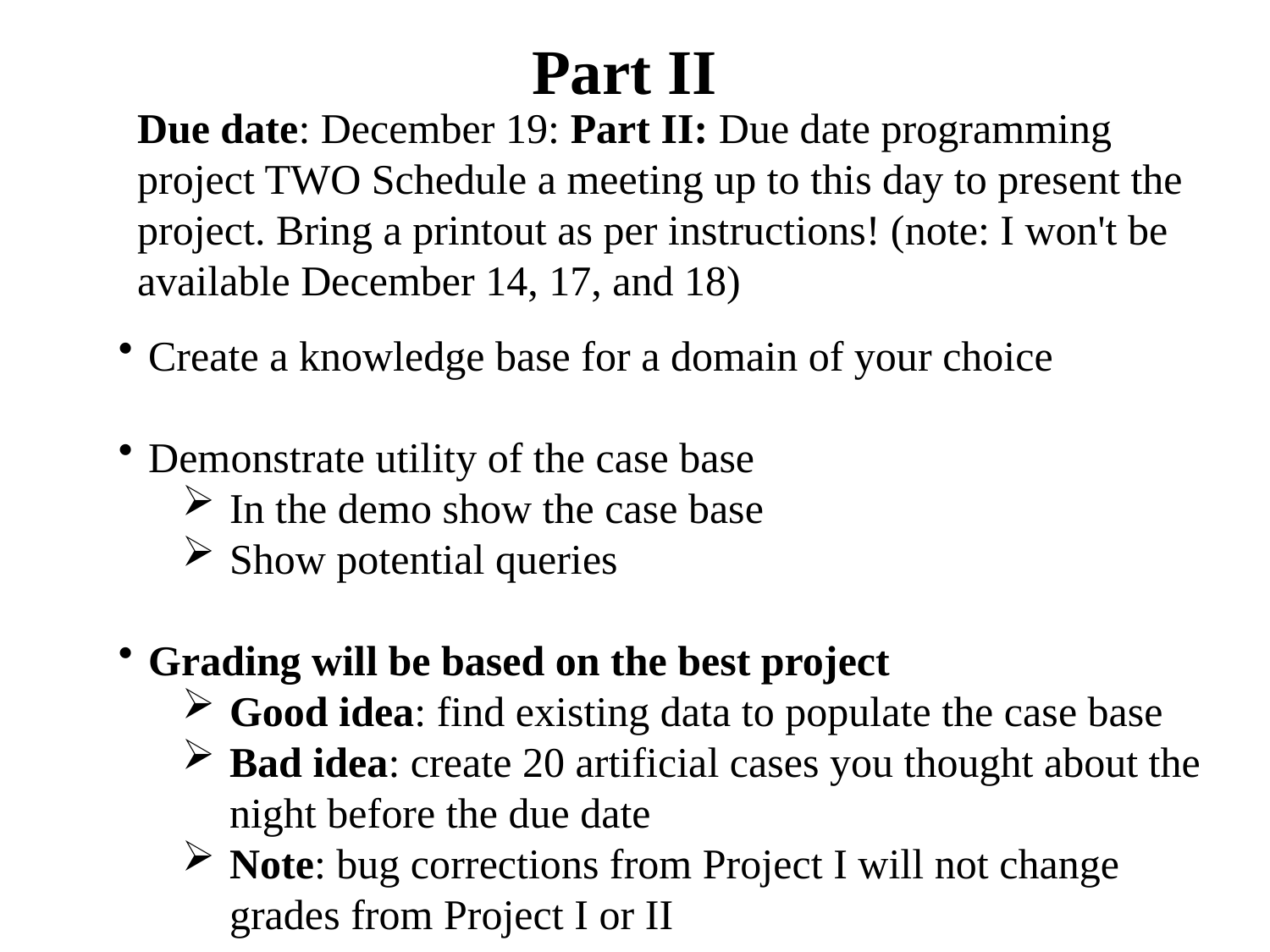

# Part II
Due date: December 19: Part II: Due date programming project TWO Schedule a meeting up to this day to present the project. Bring a printout as per instructions! (note: I won't be available December 14, 17, and 18)

Create a knowledge base for a domain of your choice

Demonstrate utility of the case base
In the demo show the case base
Show potential queries

Grading will be based on the best project
Good idea: find existing data to populate the case base
Bad idea: create 20 artificial cases you thought about the night before the due date
Note: bug corrections from Project I will not change grades from Project I or II